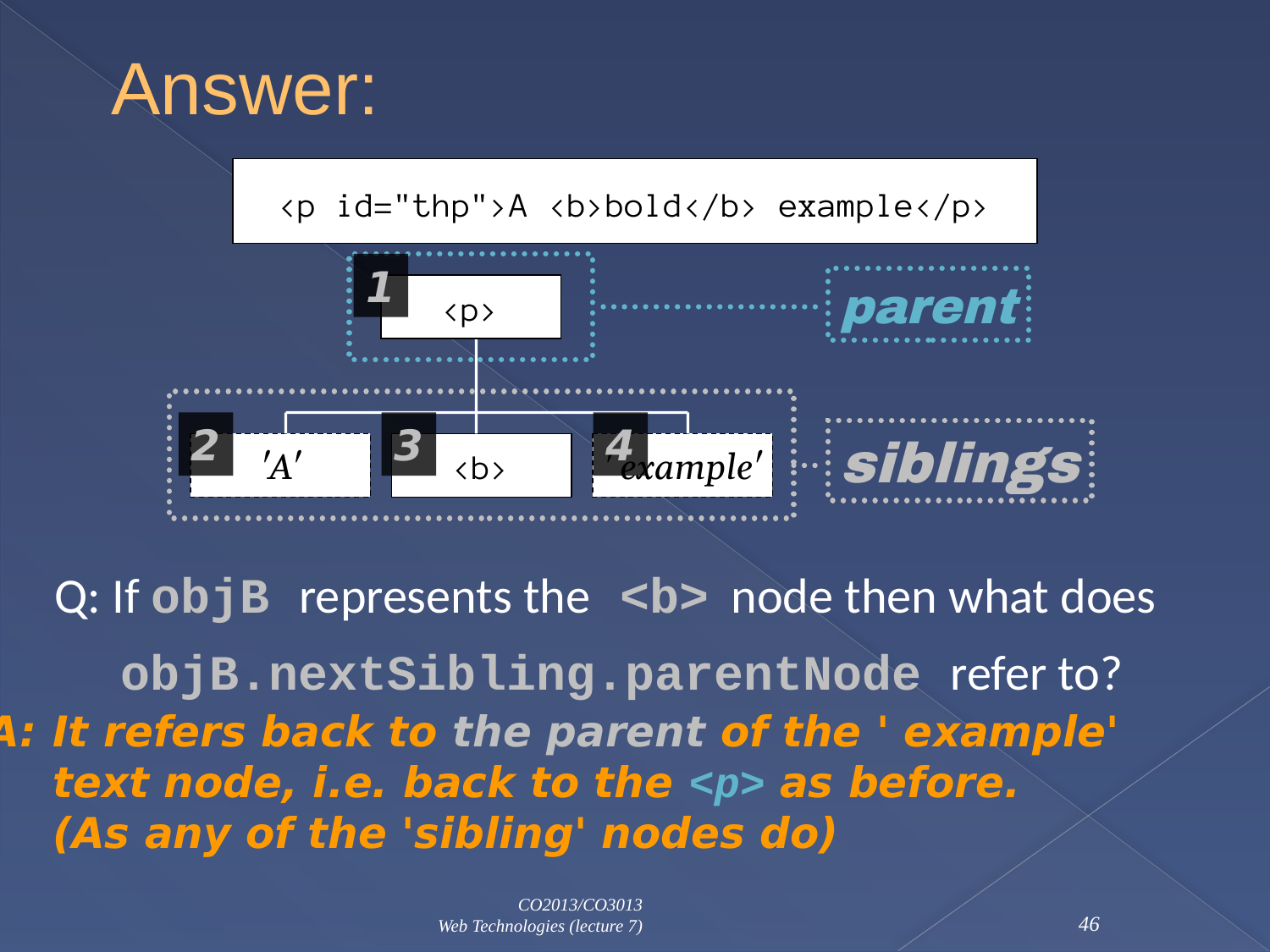

# Answer:
<p id="thp">A <b>bold</b> example</p>

1
parent
<p>

2

3
4

siblings
'A'
<b>
' example'

Q: If objB represents the <b>  node then what does objB.nextSibling.parentNode refer to?
A:	It refers back to the parent of the ' example'
text node, i.e. back to the <p> as before.
	(As any of the 'sibling' nodes do)
CO2013/CO3013
Web Technologies (lecture 7)
46